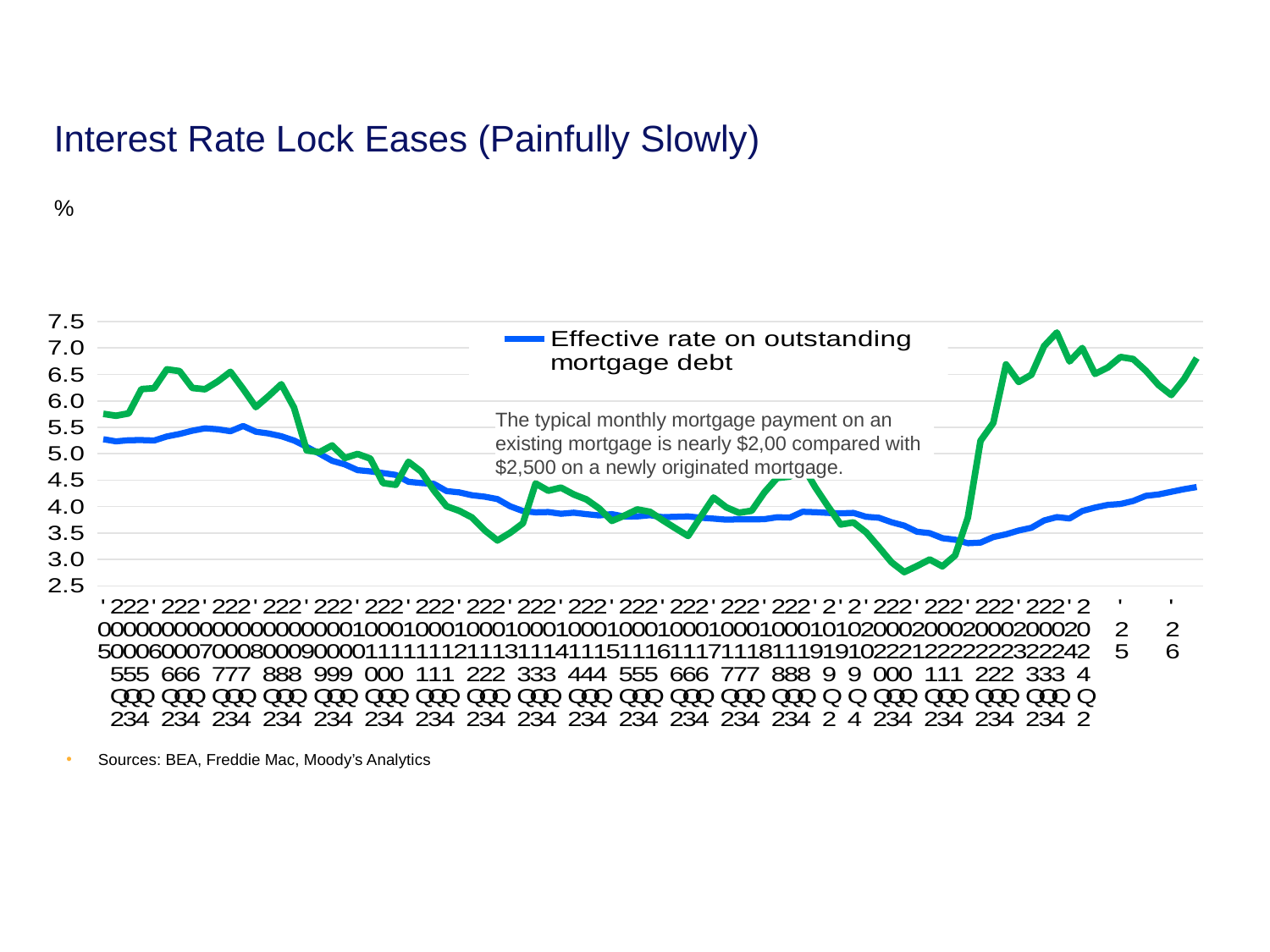

Interest Rate Lock Eases (Painfully Slowly)
%

### Chart

| Category | Effective rate on outstanding mortgage debt | 30-year fixed mortgage rate |
|---|---|---|
| '05 | 5.274 | 5.75516666666667 |
| 2005Q2 | 5.234 | 5.719 |
| 2005Q3 | 5.255 | 5.763 |
| 2005Q4 | 5.258 | 6.22233333333333 |
| '06 | 5.25 | 6.2405 |
| 2006Q2 | 5.327 | 6.59566666666667 |
| 2006Q3 | 5.374 | 6.563 |
| 2006Q4 | 5.435 | 6.24416666666667 |
| '07 | 5.48 | 6.2195 |
| 2007Q2 | 5.463 | 6.3665 |
| 2007Q3 | 5.426 | 6.54983333333333 |
| 2007Q4 | 5.525 | 6.226 |
| '08 | 5.416 | 5.88183333333333 |
| 2008Q2 | 5.383 | 6.09116666666667 |
| 2008Q3 | 5.331 | 6.31366666666667 |
| 2008Q4 | 5.251 | 5.87333333333333 |
| '09 | 5.13 | 5.0635 |
| 2009Q2 | 5.002 | 5.02916666666667 |
| 2009Q3 | 4.866 | 5.15733333333333 |
| 2009Q4 | 4.798 | 4.919 |
| '10 | 4.689 | 4.99583333333333 |
| 2010Q2 | 4.667 | 4.90766666666667 |
| 2010Q3 | 4.634 | 4.44583333333333 |
| 2010Q4 | 4.6 | 4.413 |
| '11 | 4.469 | 4.84783333333333 |
| 2011Q2 | 4.446 | 4.6625 |
| 2011Q3 | 4.43 | 4.307 |
| 2011Q4 | 4.294 | 4.006 |
| '12 | 4.269 | 3.91966666666667 |
| 2012Q2 | 4.215 | 3.79433333333333 |
| 2012Q3 | 4.187 | 3.54983333333333 |
| 2012Q4 | 4.143 | 3.35983333333333 |
| '13 | 4.006 | 3.50383333333333 |
| 2013Q2 | 3.916 | 3.68366666666667 |
| 2013Q3 | 3.891 | 4.43866666666667 |
| 2013Q4 | 3.898 | 4.3015 |
| '14 | 3.864 | 4.359 |
| 2014Q2 | 3.885 | 4.23066666666667 |
| 2014Q3 | 3.857 | 4.13583333333333 |
| 2014Q4 | 3.834 | 3.96533333333333 |
| '15 | 3.858 | 3.73 |
| 2015Q2 | 3.81 | 3.8315 |
| 2015Q3 | 3.814 | 3.947 |
| 2015Q4 | 3.838 | 3.90083333333333 |
| '16 | 3.8 | 3.74216666666667 |
| 2016Q2 | 3.807 | 3.591 |
| 2016Q3 | 3.814 | 3.445 |
| 2016Q4 | 3.79 | 3.81266666666667 |
| '17 | 3.772 | 4.17116666666667 |
| 2017Q2 | 3.753 | 3.98633333333333 |
| 2017Q3 | 3.76 | 3.88416666666667 |
| 2017Q4 | 3.758 | 3.92233333333333 |
| '18 | 3.763 | 4.26883333333333 |
| 2018Q2 | 3.799 | 4.54116666666667 |
| 2018Q3 | 3.793 | 4.56833333333333 |
| 2018Q4 | 3.902 | 4.77783333333333 |
| '19 | 3.894 | 4.36633333333333 |
| 2019Q2 | 3.881 | 4.00566666666667 |
| '19 | 3.873 | 3.662 |
| 2019Q4 | 3.881 | 3.701 |
| '20 | 3.808 | 3.513 |
| 2020Q2 | 3.79 | 3.23366666666667 |
| 2020Q3 | 3.704 | 2.947 |
| 2020Q4 | 3.64 | 2.761 |
| '21 | 3.525 | 2.87583333333333 |
| 2021Q2 | 3.499 | 2.99916666666667 |
| 2021Q3 | 3.403 | 2.87016666666667 |
| 2021Q4 | 3.374 | 3.07766666666667 |
| '22 | 3.308 | 3.79316666666667 |
| 2022Q2 | 3.319 | 5.24483333333333 |
| 2022Q3 | 3.424 | 5.58233333333333 |
| 2022Q4 | 3.476 | 6.68966666666667 |
| '23 | 3.548 | 6.358 |
| 2023Q2 | 3.6 | 6.49383333333333 |
| 2023Q3 | 3.738 | 7.03733333333333 |
| 2023Q4 | 3.802 | 7.29233333333333 |
| '24 | 3.775 | 6.74616666666667 |
| 2024Q2 | 3.917 | 7.0 |
|  | 3.982 | 6.51 |
|  | 4.033 | 6.63 |
| '25 | 4.05 | 6.83 |
|  | 4.106 | 6.79 |
|  | 4.203 | 6.57 |
|  | 4.23 | 6.3 |
| '26 | 4.28 | 6.11 |
The typical monthly mortgage payment on an existing mortgage is nearly $2,00 compared with $2,500 on a newly originated mortgage.
Sources: BEA, Freddie Mac, Moody’s Analytics